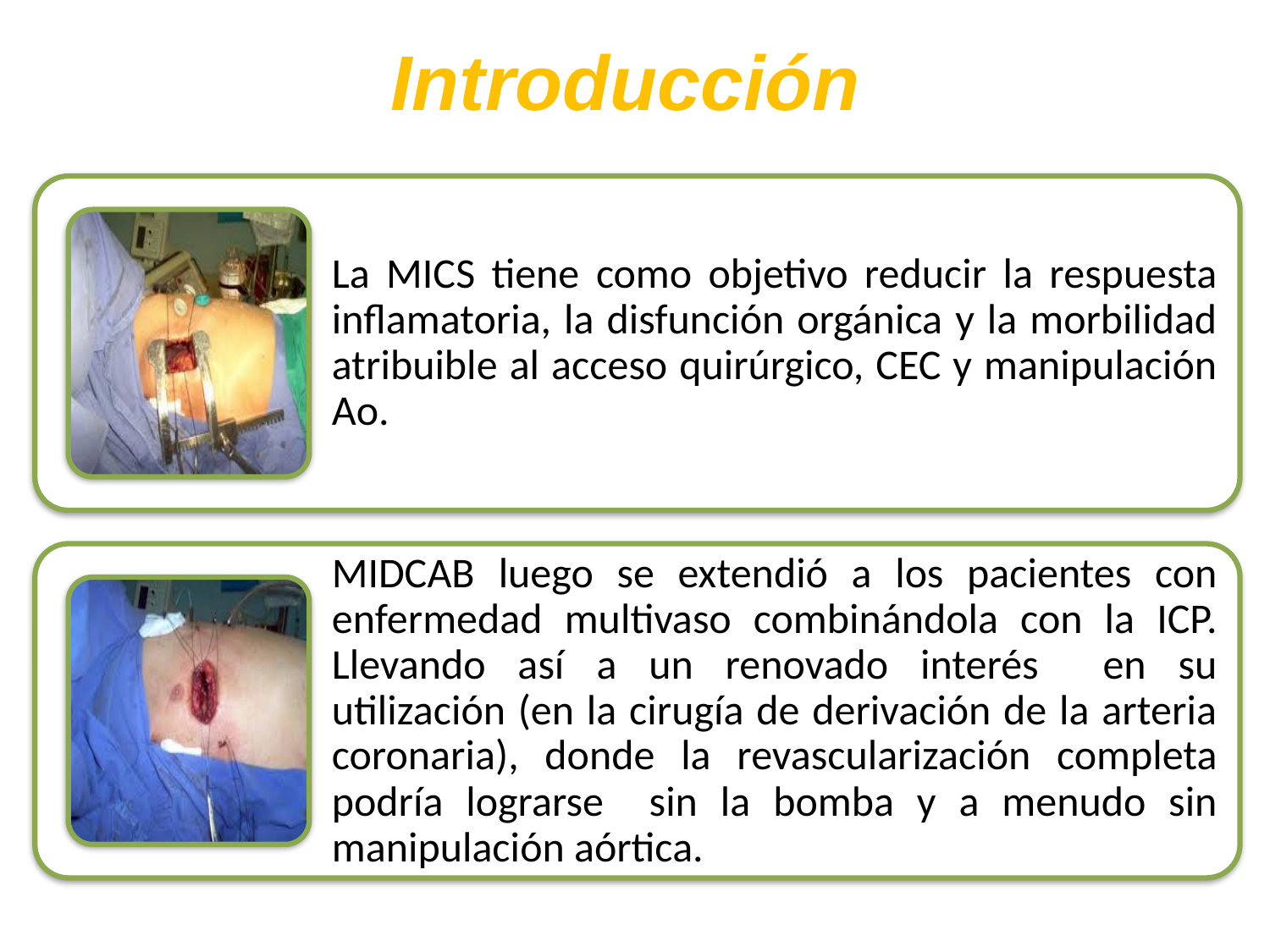

# Introducción
La MICS tiene como objetivo reducir la respuesta inflamatoria, la disfunción orgánica y la morbilidad atribuible al acceso quirúrgico, CEC y manipulación Ao.
MIDCAB luego se extendió a los pacientes con enfermedad multivaso combinándola con la ICP. Llevando así a un renovado interés  en su utilización (en la cirugía de derivación de la arteria coronaria), donde la revascularización completa podría lograrse  sin la bomba y a menudo sin manipulación aórtica.